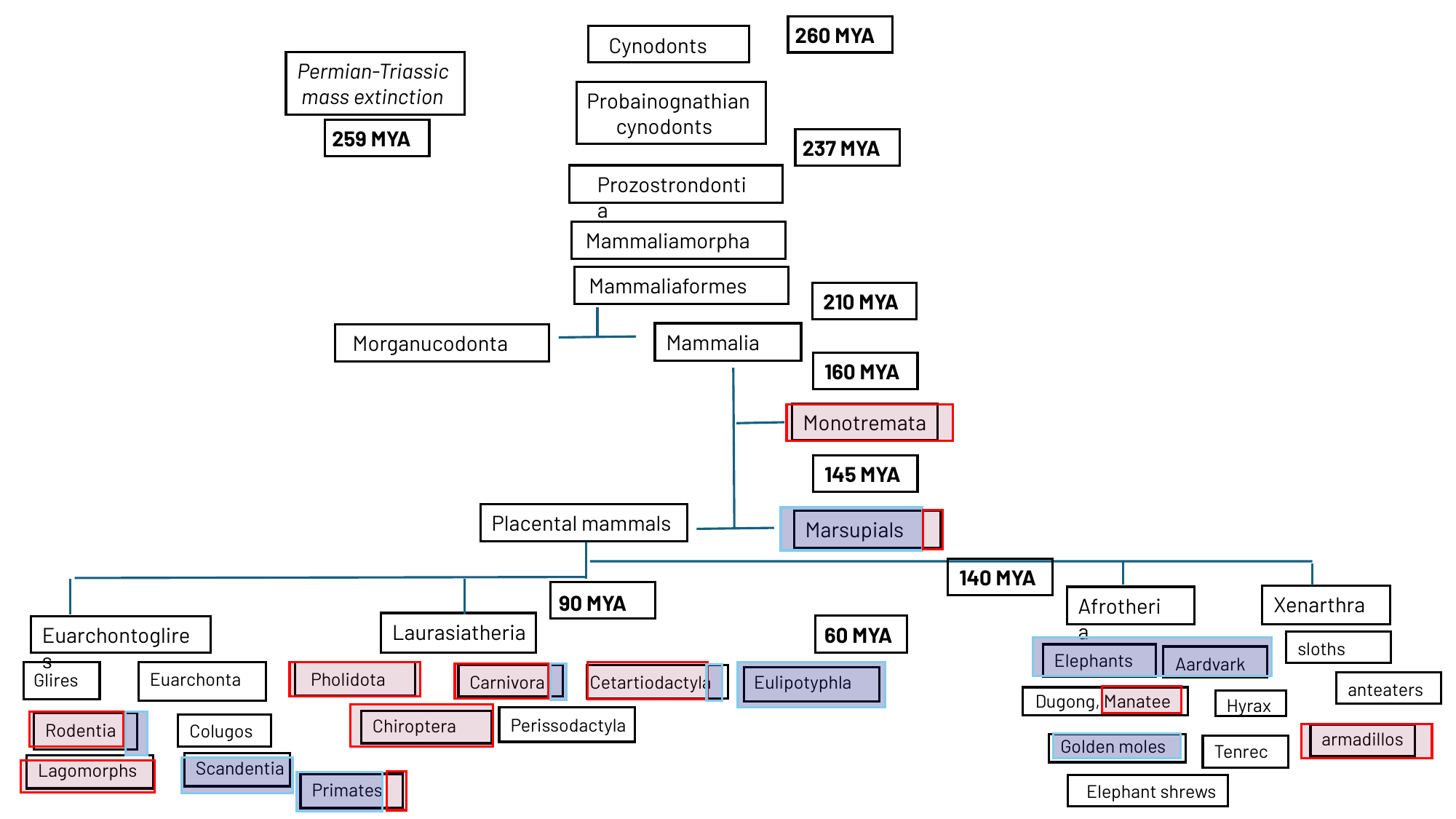

260 MYA

Cynodonts

Permian-Triassic
 mass extinction

Probainognathian
       cynodonts

259 MYA

237 MYA

Prozostrondontia

Mammaliamorpha

Mammaliaformes

210 MYA

Mammalia

Morganucodonta

160 MYA

Monotremata

145 MYA

Placental mammals

Marsupials

140 MYA

90 MYA

Xenarthra

Afrotheria

Laurasiatheria

Euarchontoglires
60 MYA

sloths

Elephants

Aardvark

Euarchonta
Pholidota
Glires

Carnivora
Cetartiodactyla
Eulipotyphla

anteaters

Dugong, Manatee

Hyrax

Perissodactyla
Chiroptera

Rodentia

Colugos

armadillos

Golden moles

Tenrec

Scandentia

Lagomorphs

Primates

Elephant shrews